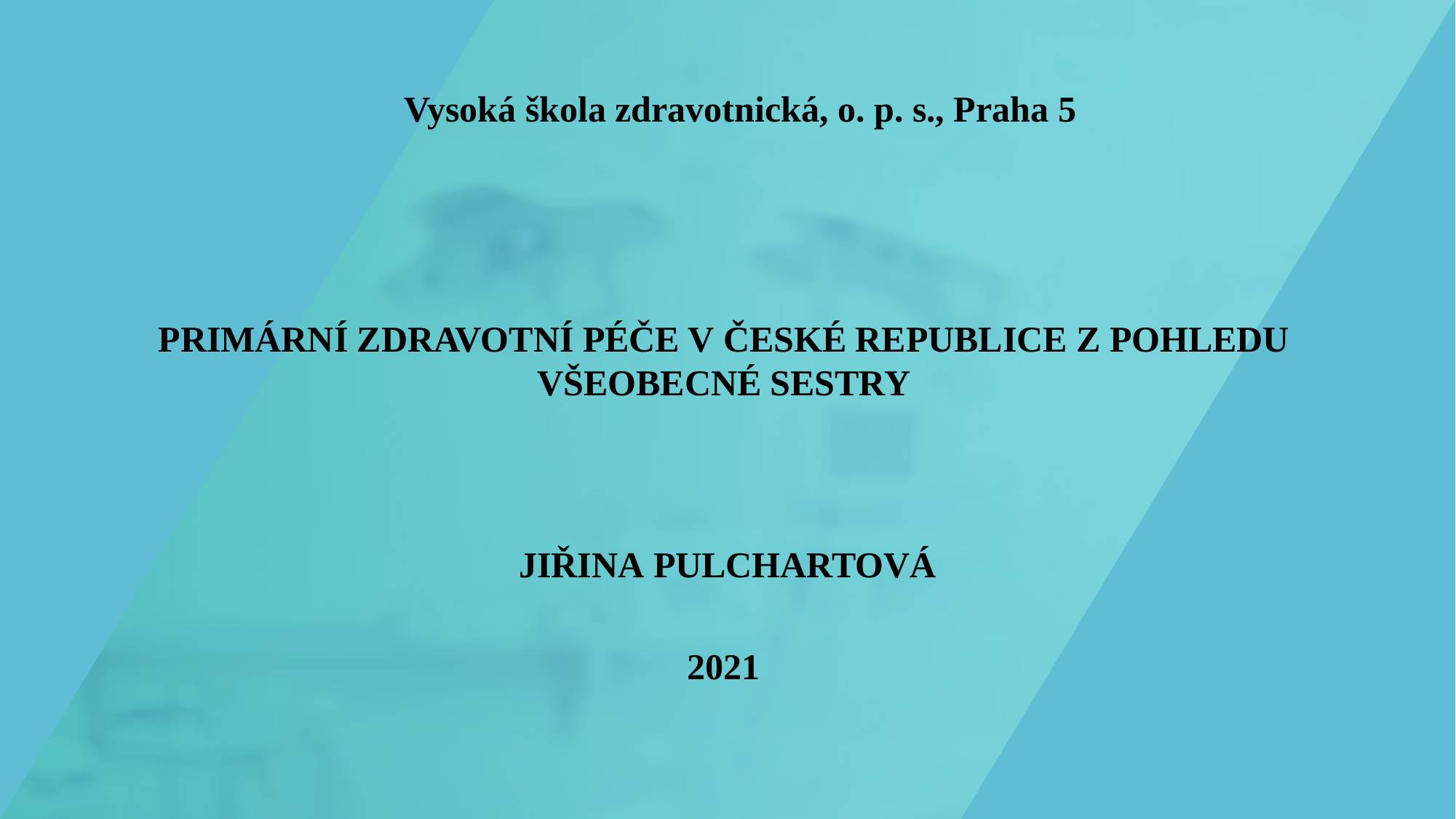

Vysoká škola zdravotnická, o. p. s., Praha 5
PRIMÁRNÍ ZDRAVOTNÍ PÉČE V ČESKÉ REPUBLICE Z POHLEDU VŠEOBECNÉ SESTRY
JIŘINA PULCHARTOVÁ
2021